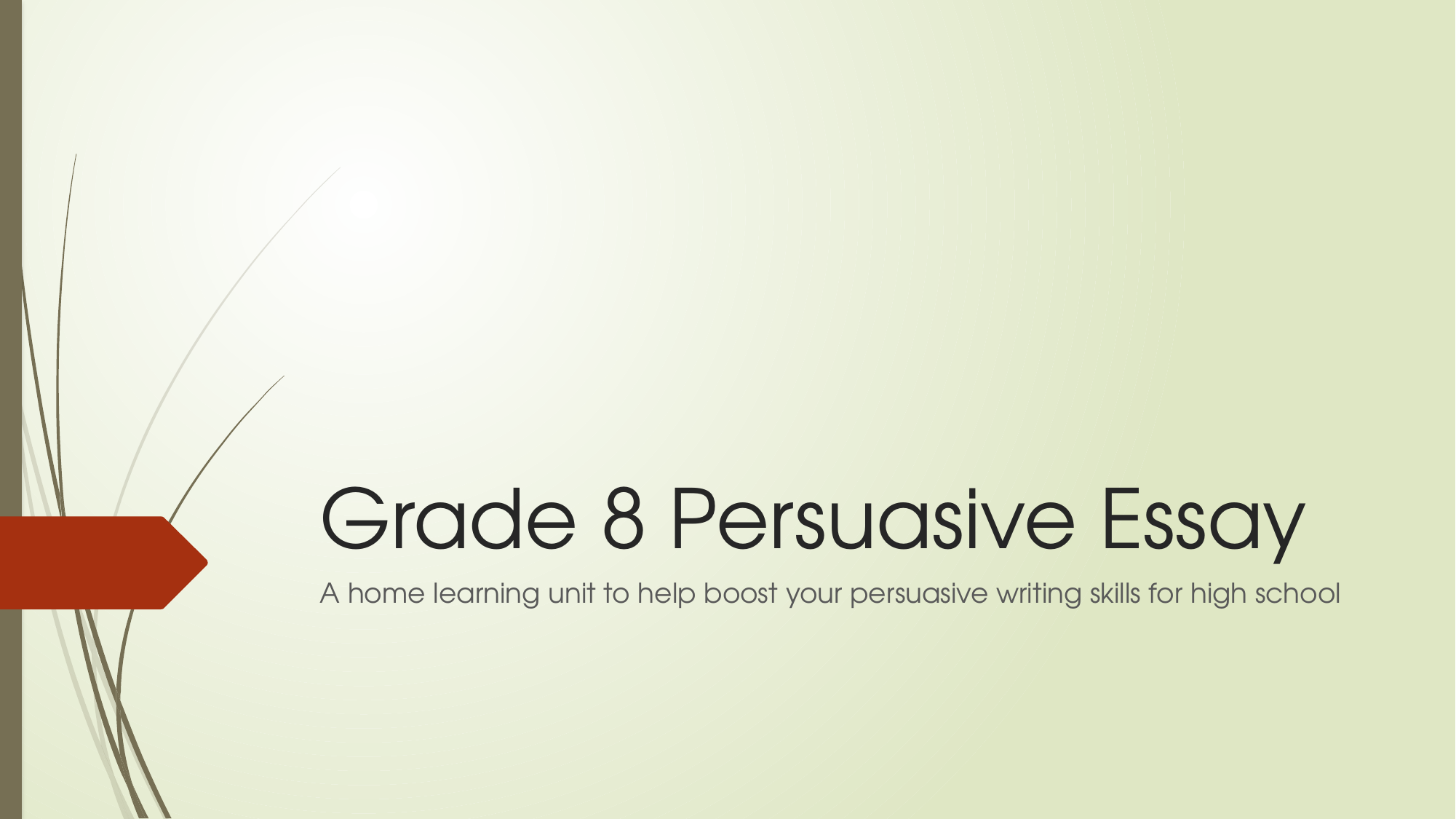

# Grade 8 Persuasive Essay
A home learning unit to help boost your persuasive writing skills for high school